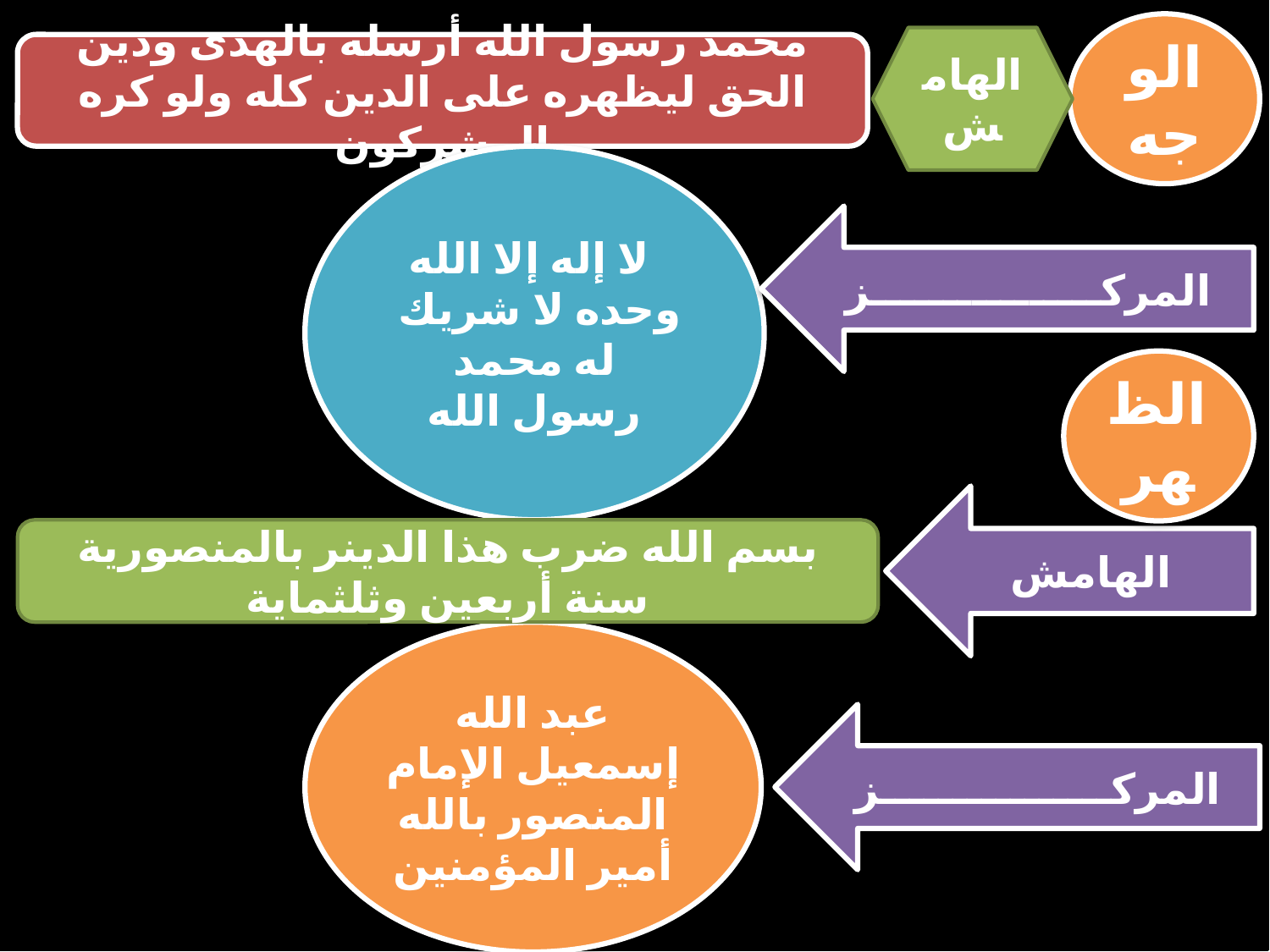

#
الوجه
الهامش
محمد رسول الله أرسله بالهدى ودين الحق ليظهره على الدين كله ولو كره المشركون
لا إله إلا الله
 وحده لا شريك له محمد رسول الله
المركــــــــــــــــز
الظهر
الهامش
بسم الله ضرب هذا الدينر بالمنصورية سنة أربعين وثلثماية
عبد الله
إسمعيل الإمام
المنصور بالله
أمير المؤمنين
المركــــــــــــــــز